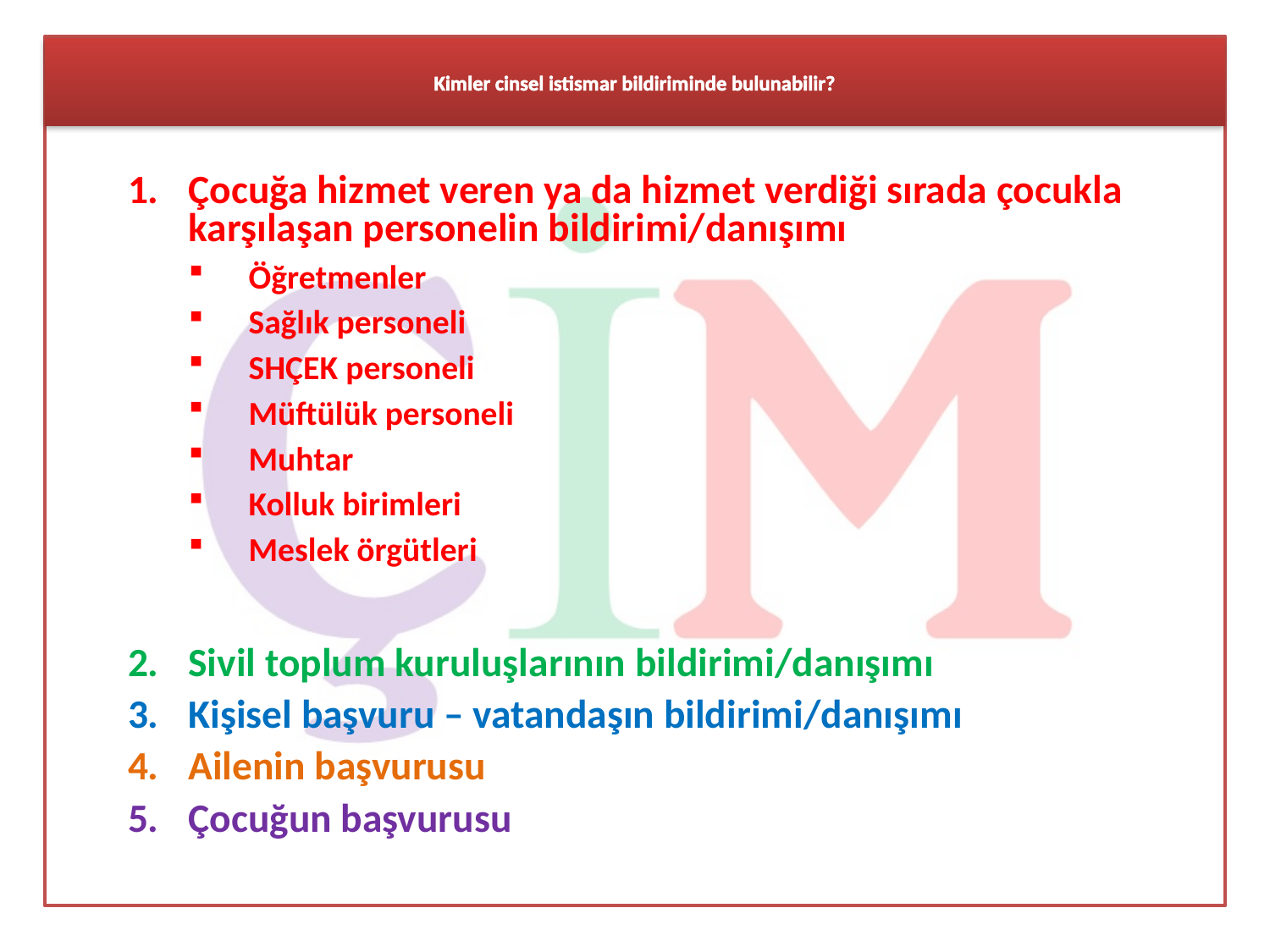

# Kimler cinsel istismar bildiriminde bulunabilir?
Çocuğa hizmet veren ya da hizmet verdiği sırada çocukla karşılaşan personelin bildirimi/danışımı
Öğretmenler
Sağlık personeli
SHÇEK personeli
Müftülük personeli
Muhtar
Kolluk birimleri
Meslek örgütleri

Sivil toplum kuruluşlarının bildirimi/danışımı
Kişisel başvuru – vatandaşın bildirimi/danışımı
Ailenin başvurusu
Çocuğun başvurusu